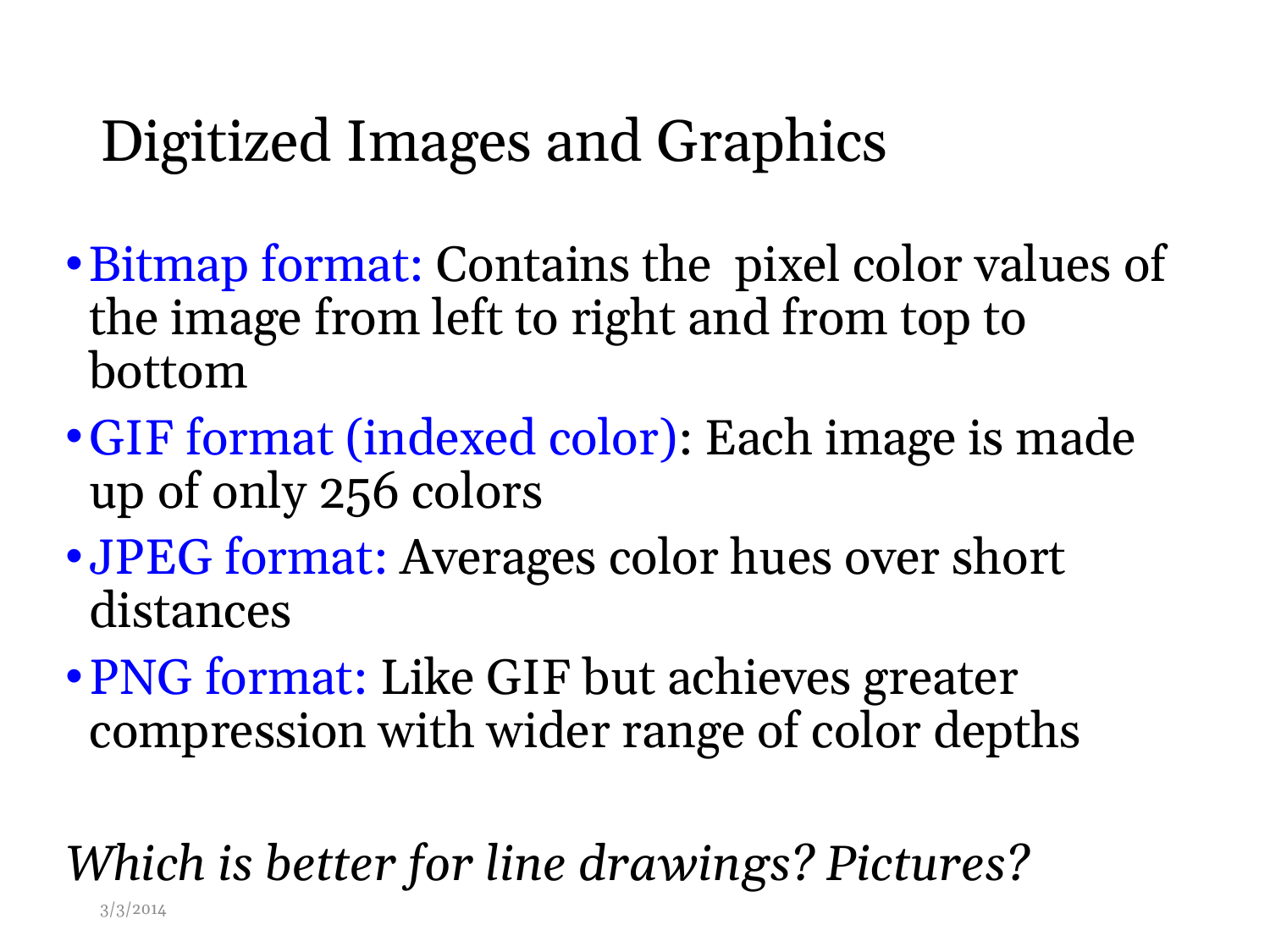

# Digitized Images and Graphics
Bitmap format: Contains the  pixel color values of the image from left to right and from top to bottom
GIF format (indexed color): Each image is made up of only 256 colors
JPEG format: Averages color hues over short distances
PNG format: Like GIF but achieves greater compression with wider range of color depths

Which is better for line drawings? Pictures?
3/3/2014